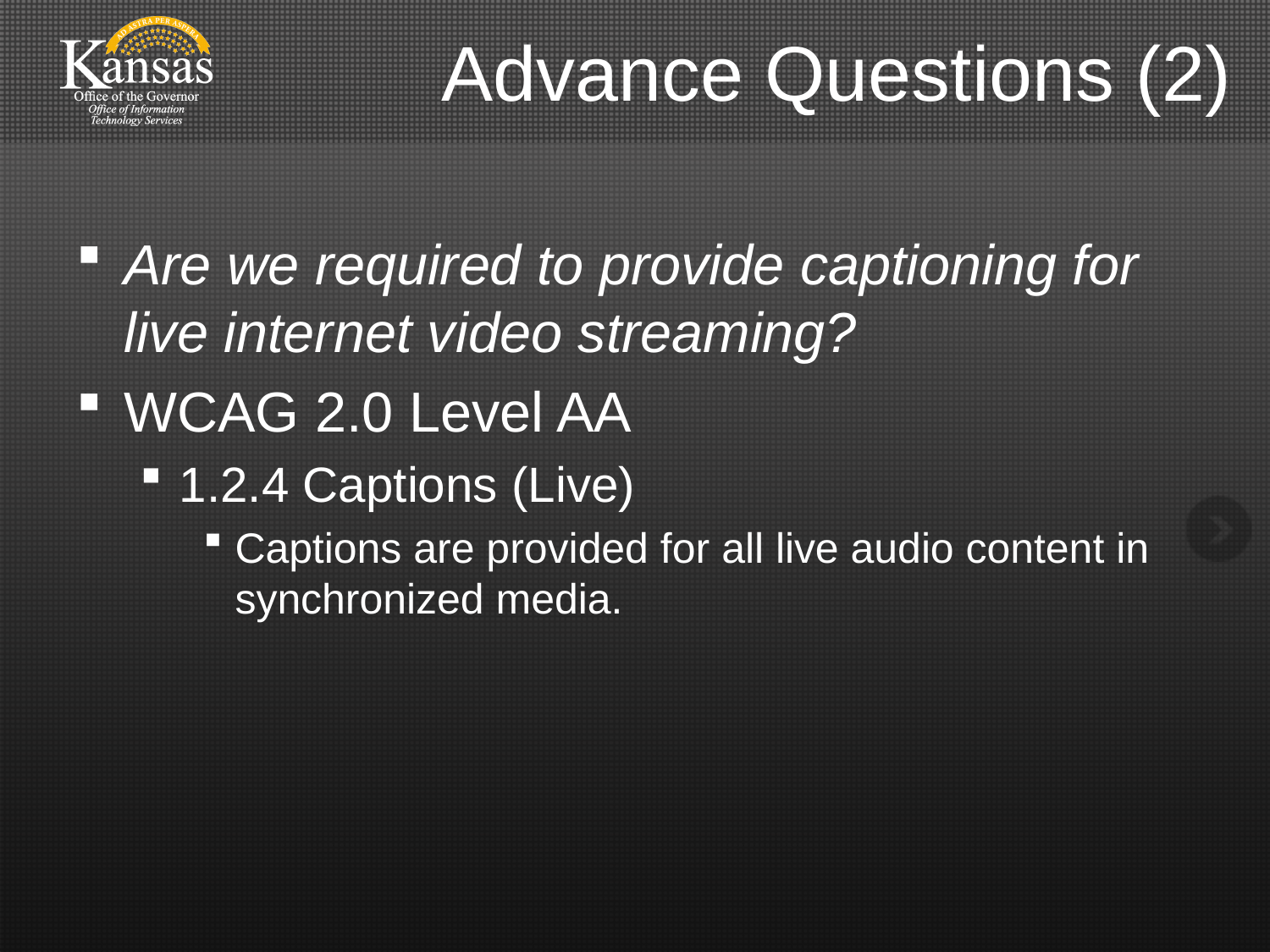

# Advance Questions (2)
Are we required to provide captioning for live internet video streaming?
WCAG 2.0 Level AA
1.2.4 Captions (Live)
Captions are provided for all live audio content in synchronized media.